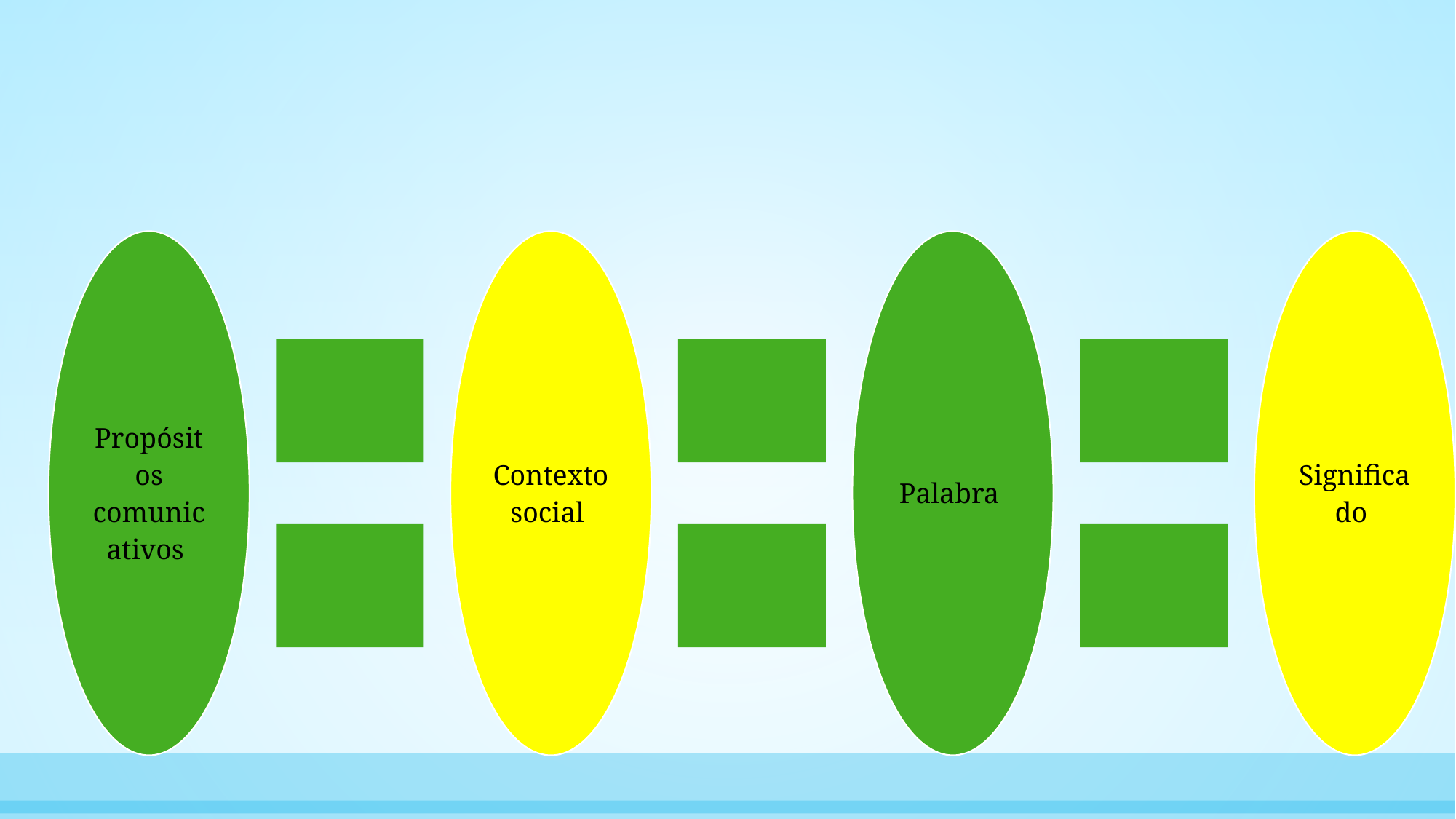

#
Propósitos comunicativos
Contexto social
Significado
Palabra